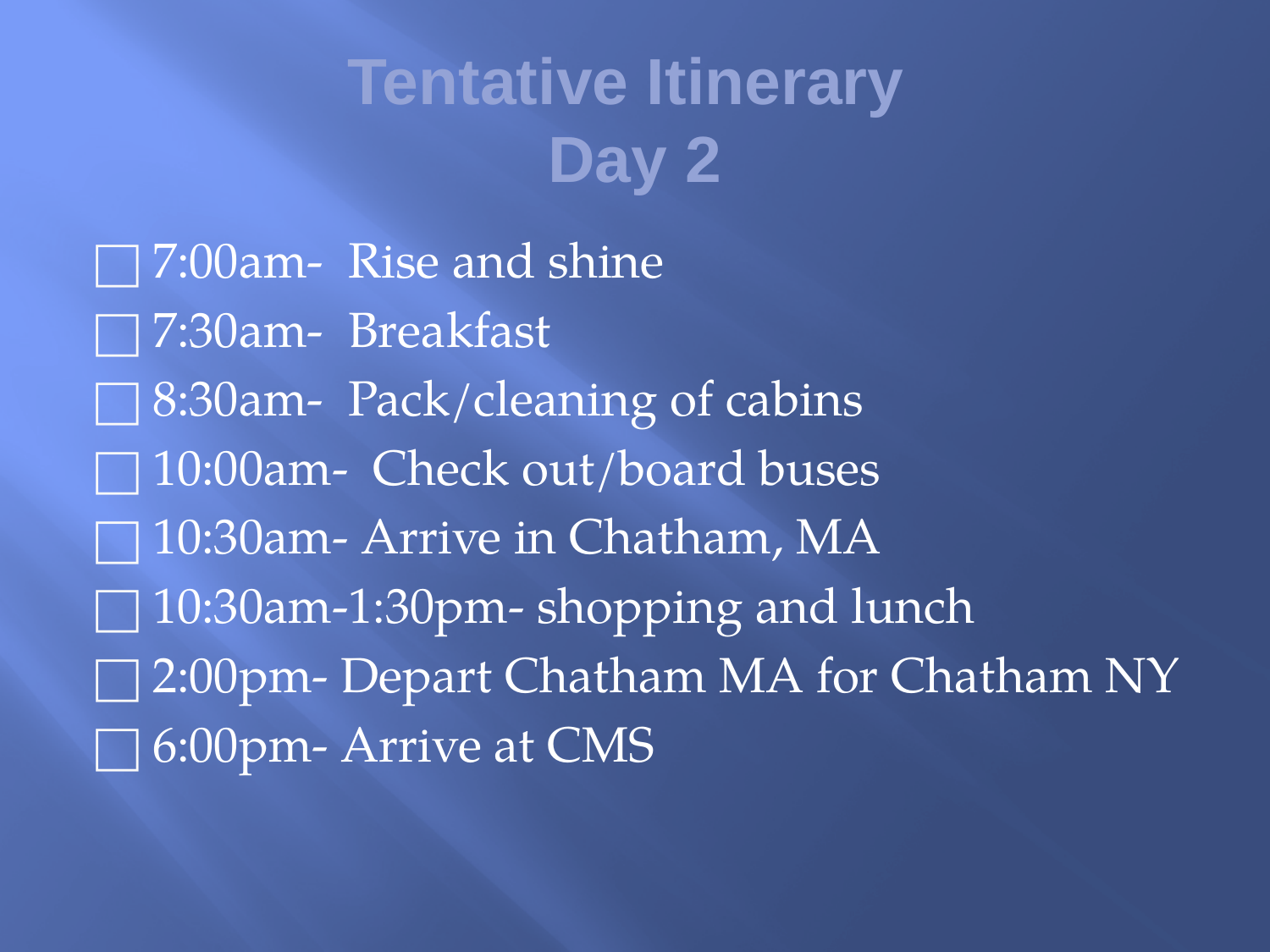

# Tentative Itinerary Day 2
7:00am-  Rise and shine
7:30am-  Breakfast
8:30am-  Pack/cleaning of cabins
10:00am-  Check out/board buses
10:30am- Arrive in Chatham, MA
10:30am-1:30pm- shopping and lunch
2:00pm- Depart Chatham MA for Chatham NY
6:00pm- Arrive at CMS